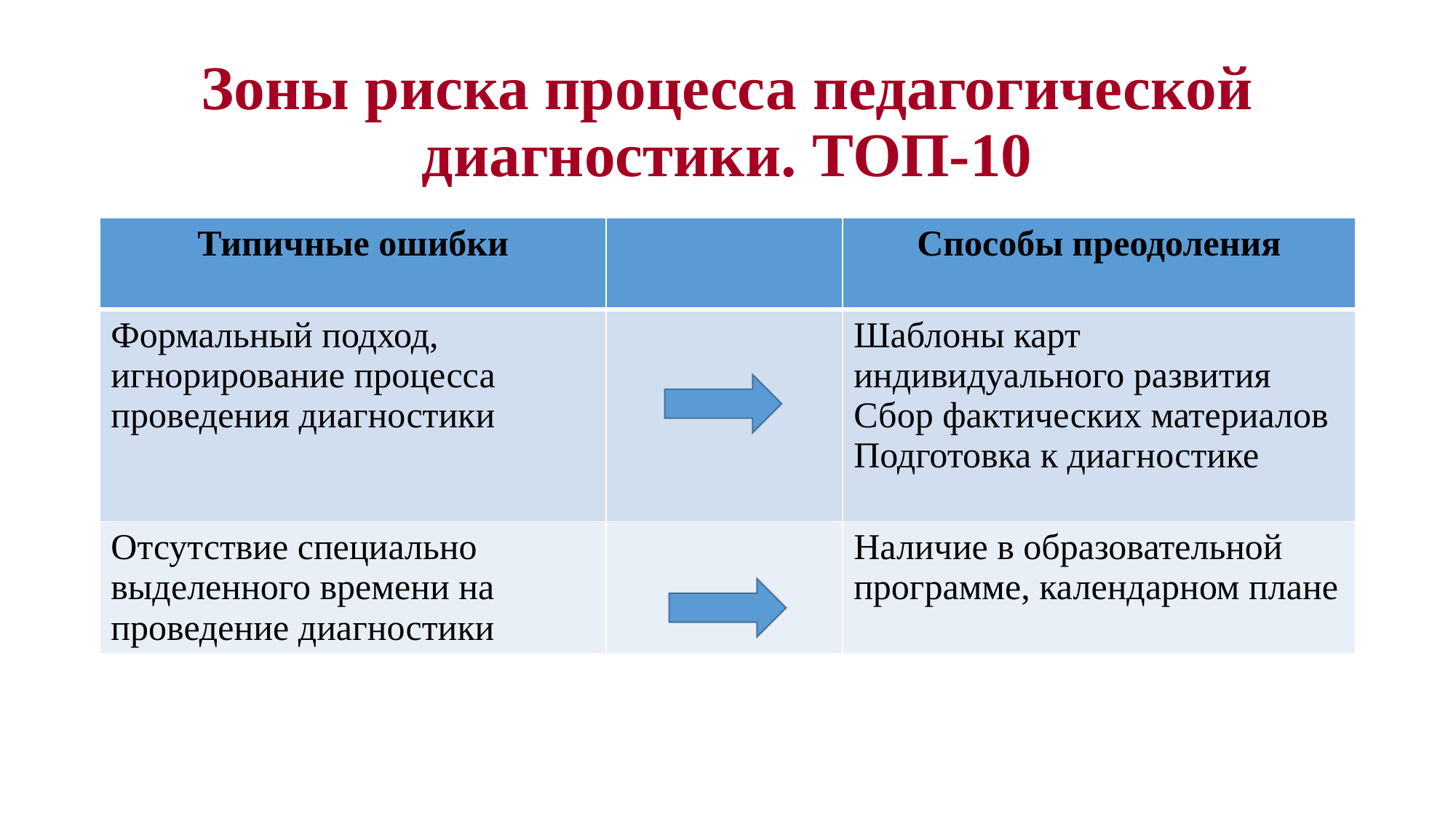

# Зоны риска процесса педагогической диагностики. ТОП-10
| Типичные ошибки |  | Способы преодоления |
| --- | --- | --- |
| Формальный подход, игнорирование процесса проведения диагностики |  | Шаблоны карт индивидуального развития Сбор фактических материалов Подготовка к диагностике |
| Отсутствие специально выделенного времени на проведение диагностики |  | Наличие в образовательной программе, календарном плане |